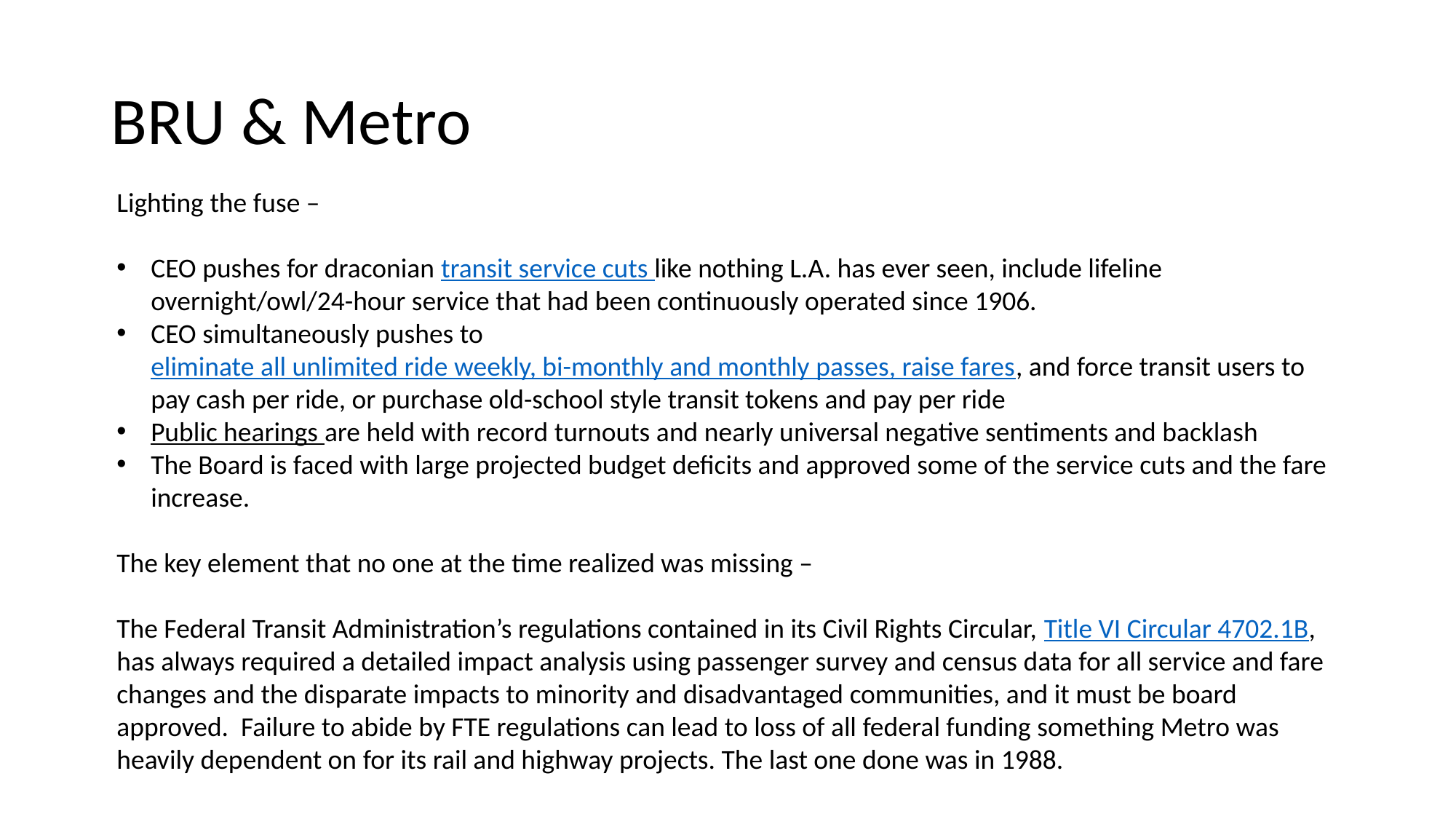

# BRU & Metro
Lighting the fuse –

CEO pushes for draconian transit service cuts like nothing L.A. has ever seen, include lifeline overnight/owl/24-hour service that had been continuously operated since 1906.
CEO simultaneously pushes to eliminate all unlimited ride weekly, bi-monthly and monthly passes, raise fares, and force transit users to pay cash per ride, or purchase old-school style transit tokens and pay per ride
Public hearings are held with record turnouts and nearly universal negative sentiments and backlash
The Board is faced with large projected budget deficits and approved some of the service cuts and the fare increase.

The key element that no one at the time realized was missing –

The Federal Transit Administration’s regulations contained in its Civil Rights Circular, Title VI Circular 4702.1B, has always required a detailed impact analysis using passenger survey and census data for all service and fare changes and the disparate impacts to minority and disadvantaged communities, and it must be board approved.  Failure to abide by FTE regulations can lead to loss of all federal funding something Metro was heavily dependent on for its rail and highway projects. The last one done was in 1988.